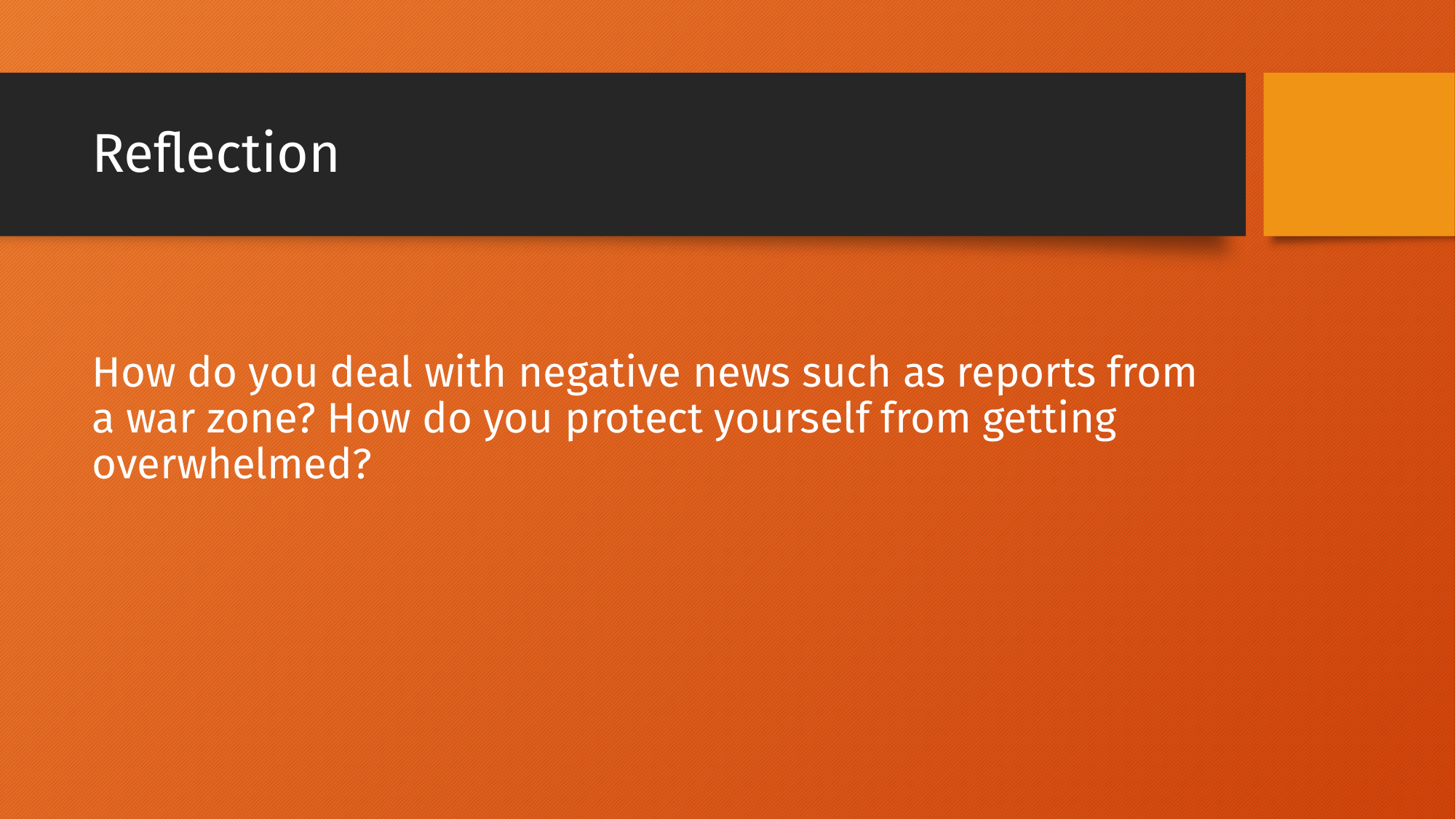

# Reflection

How do you deal with negative news such as reports from a war zone? How do you protect yourself from getting overwhelmed?